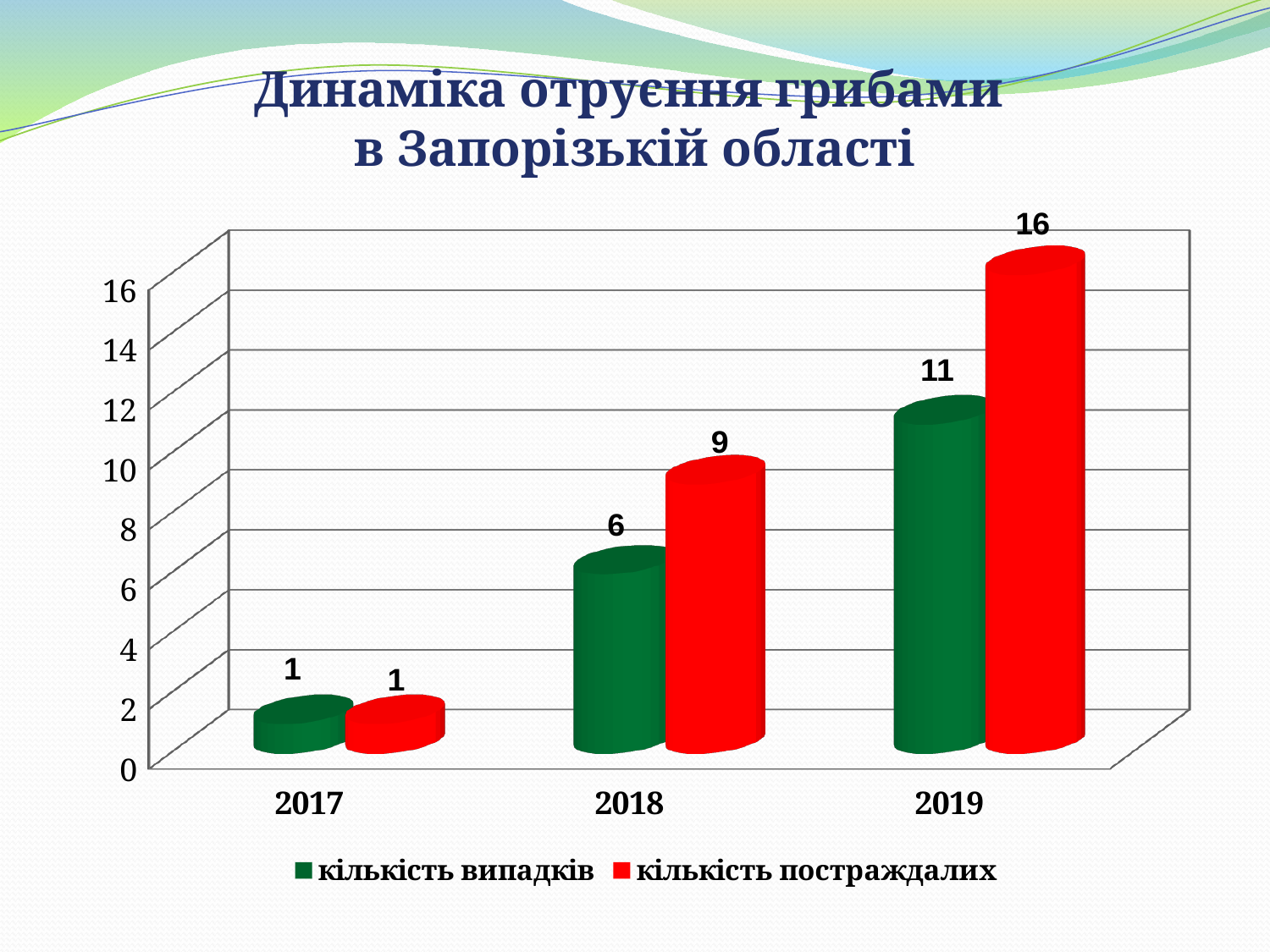

# Динаміка отруєння грибами в Запорізькій області

[unsupported chart]